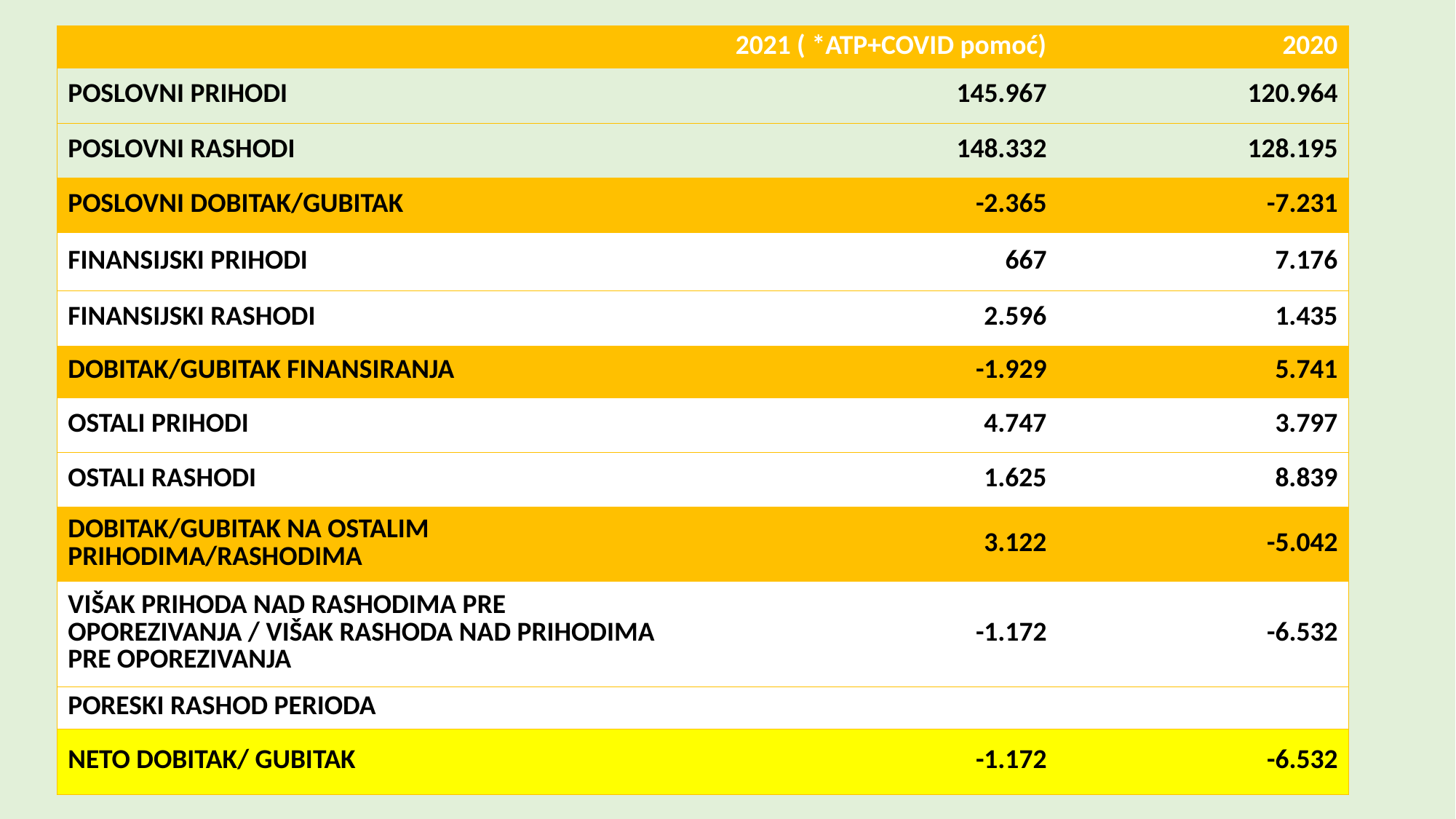

|  | 2021 ( \*ATP+COVID pomoć) | 2020 |
| --- | --- | --- |
| POSLOVNI PRIHODI | 145.967 | 120.964 |
| POSLOVNI RASHODI | 148.332 | 128.195 |
| POSLOVNI DOBITAK/GUBITAK | -2.365 | -7.231 |
| FINANSIJSKI PRIHODI | 667 | 7.176 |
| FINANSIJSKI RASHODI | 2.596 | 1.435 |
| DOBITAK/GUBITAK FINANSIRANJA | -1.929 | 5.741 |
| OSTALI PRIHODI | 4.747 | 3.797 |
| OSTALI RASHODI | 1.625 | 8.839 |
| DOBITAK/GUBITAK NA OSTALIM PRIHODIMA/RASHODIMA | 3.122 | -5.042 |
| VIŠAK PRIHODA NAD RASHODIMA PRE OPOREZIVANJA / VIŠAK RASHODA NAD PRIHODIMA PRE OPOREZIVANJA | -1.172 | -6.532 |
| PORESKI RASHOD PERIODA |  |  |
| NETO DOBITAK/ GUBITAK | -1.172 | -6.532 |